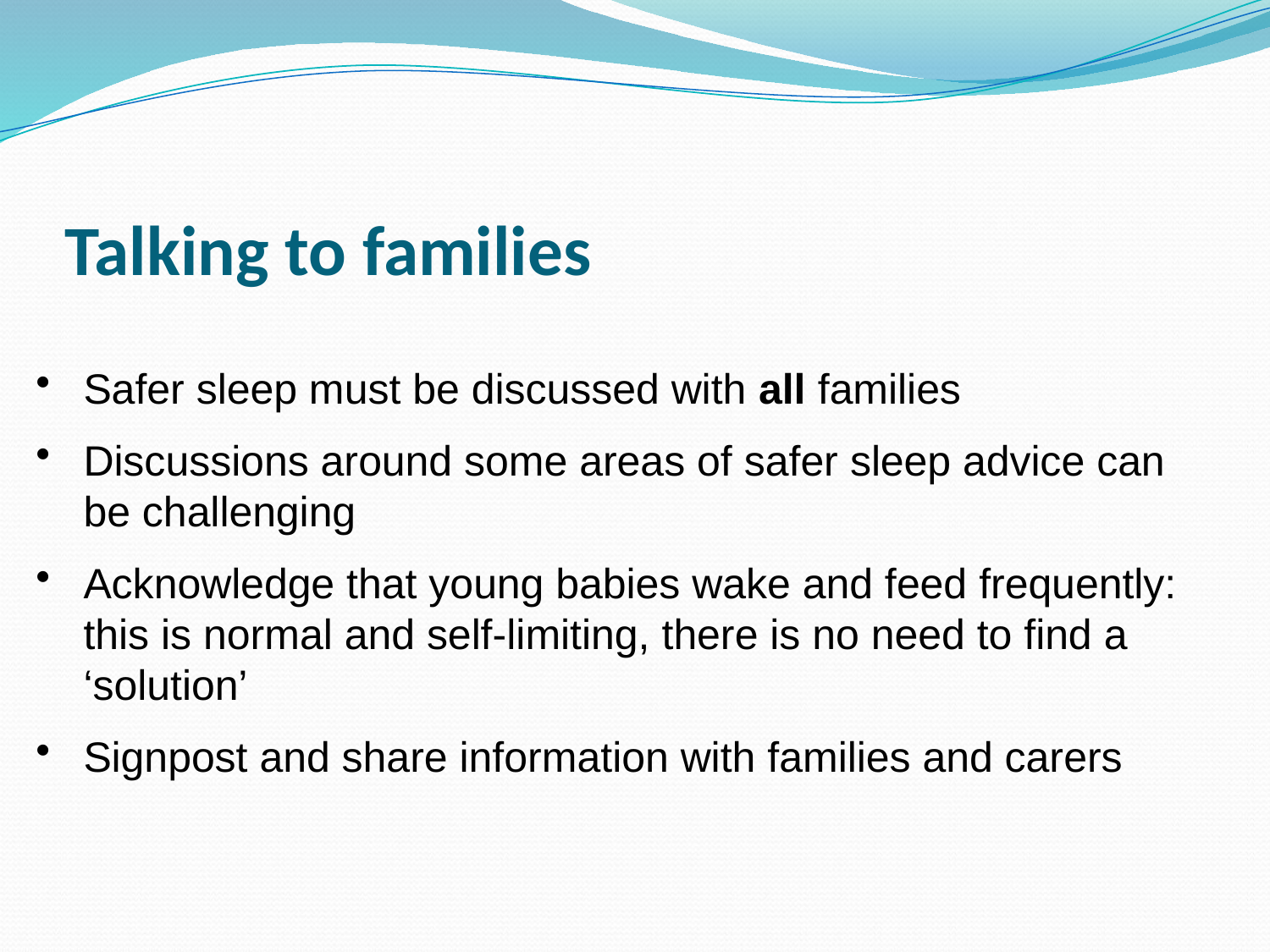

# Talking to families
Safer sleep must be discussed with all families
Discussions around some areas of safer sleep advice can be challenging
Acknowledge that young babies wake and feed frequently: this is normal and self-limiting, there is no need to find a ‘solution’
Signpost and share information with families and carers